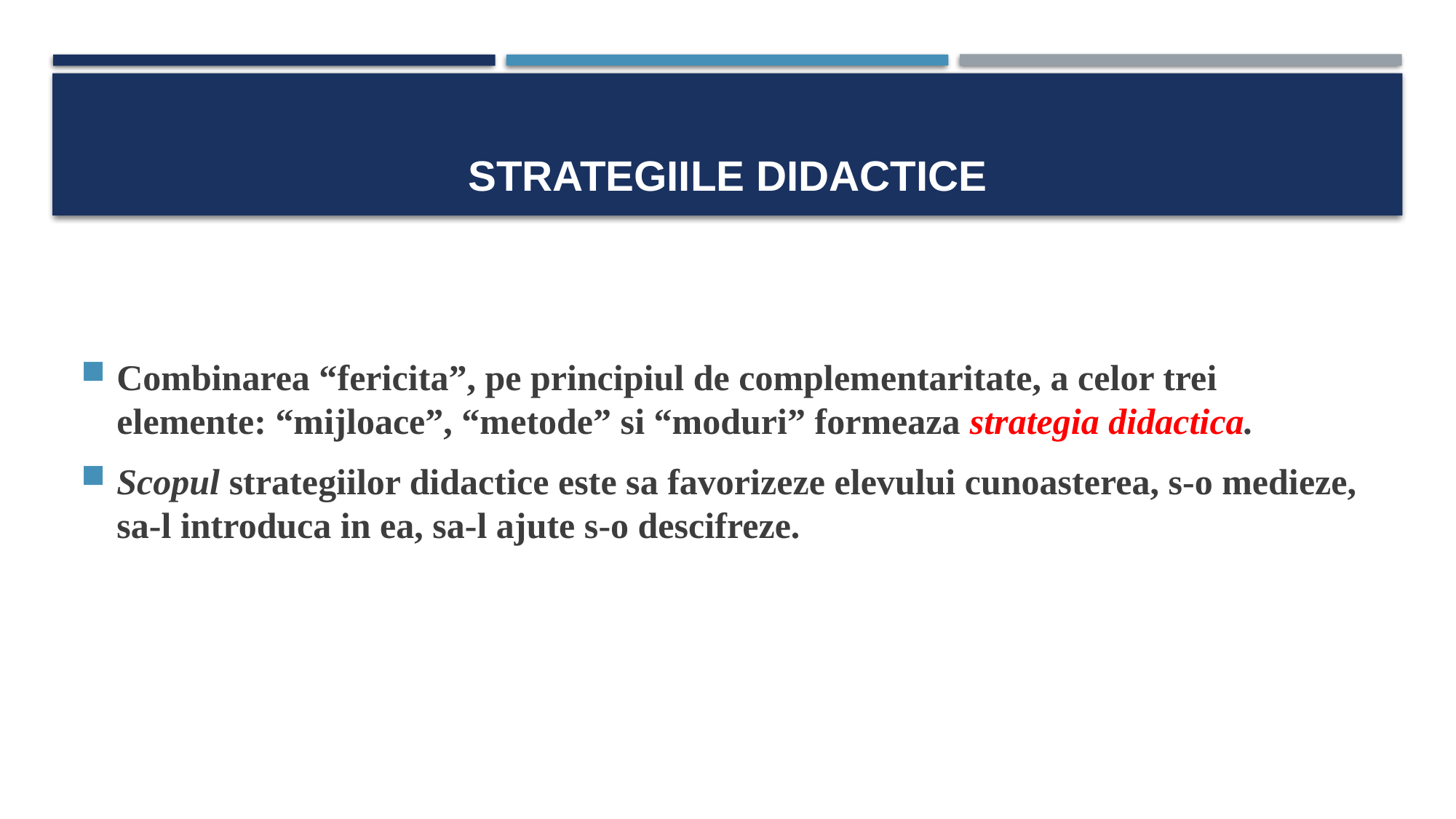

# STRATEGIILE DIDACTICE
Combinarea “fericita”, pe principiul de complementaritate, a celor trei elemente: “mijloace”, “metode” si “moduri” formeaza strategia didactica.
Scopul strategiilor didactice este sa favorizeze elevului cunoasterea, s-o medieze, sa-l introduca in ea, sa-l ajute s-o descifreze.